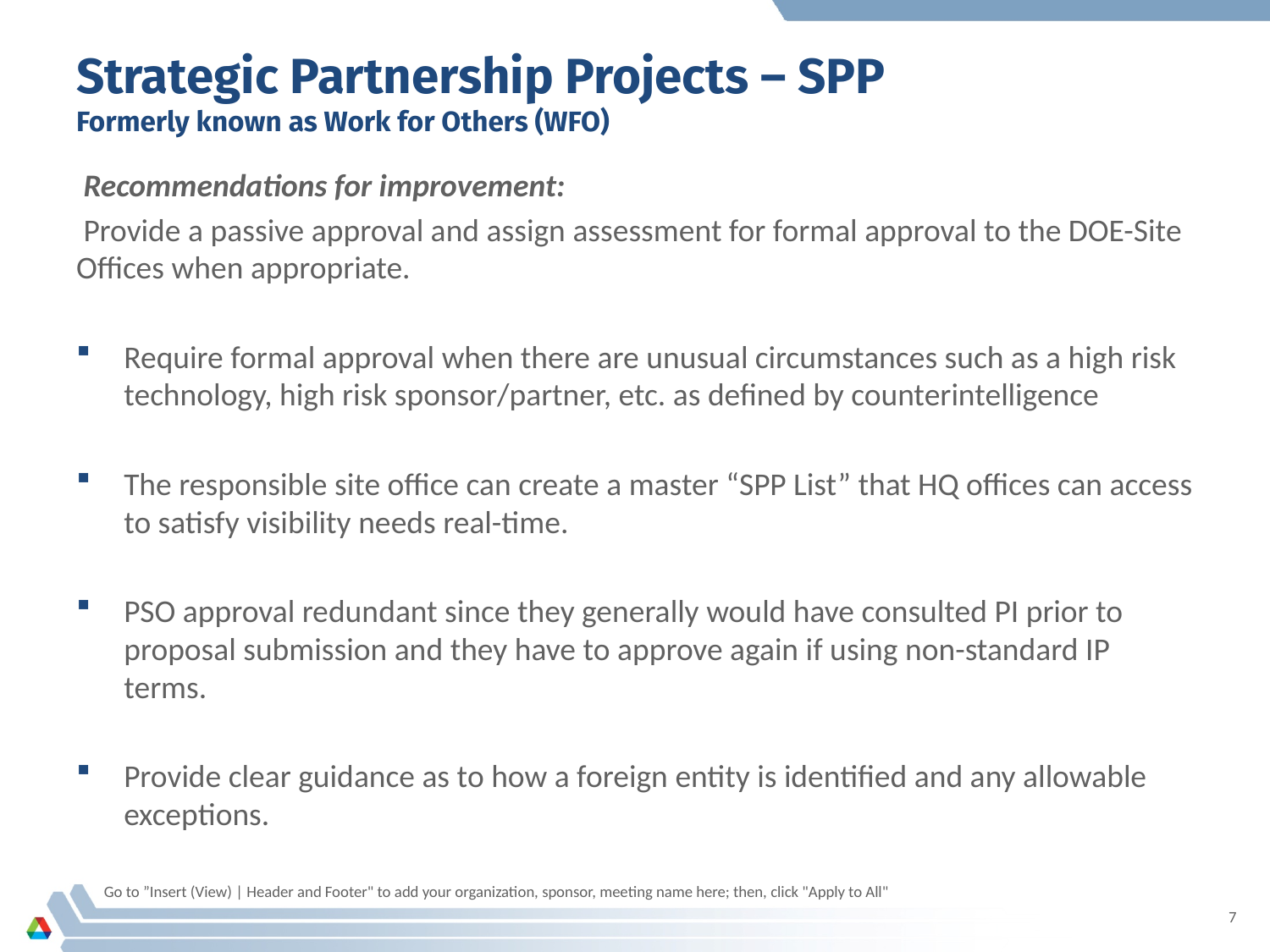

# Strategic Partnership Projects – SPP Formerly known as Work for Others (WFO)
 Recommendations for improvement:
 Provide a passive approval and assign assessment for formal approval to the DOE-Site Offices when appropriate.

Require formal approval when there are unusual circumstances such as a high risk technology, high risk sponsor/partner, etc. as defined by counterintelligence

The responsible site office can create a master “SPP List” that HQ offices can access to satisfy visibility needs real-time.

PSO approval redundant since they generally would have consulted PI prior to proposal submission and they have to approve again if using non-standard IP terms.

Provide clear guidance as to how a foreign entity is identified and any allowable exceptions.

Go to ”Insert (View) | Header and Footer" to add your organization, sponsor, meeting name here; then, click "Apply to All"
7